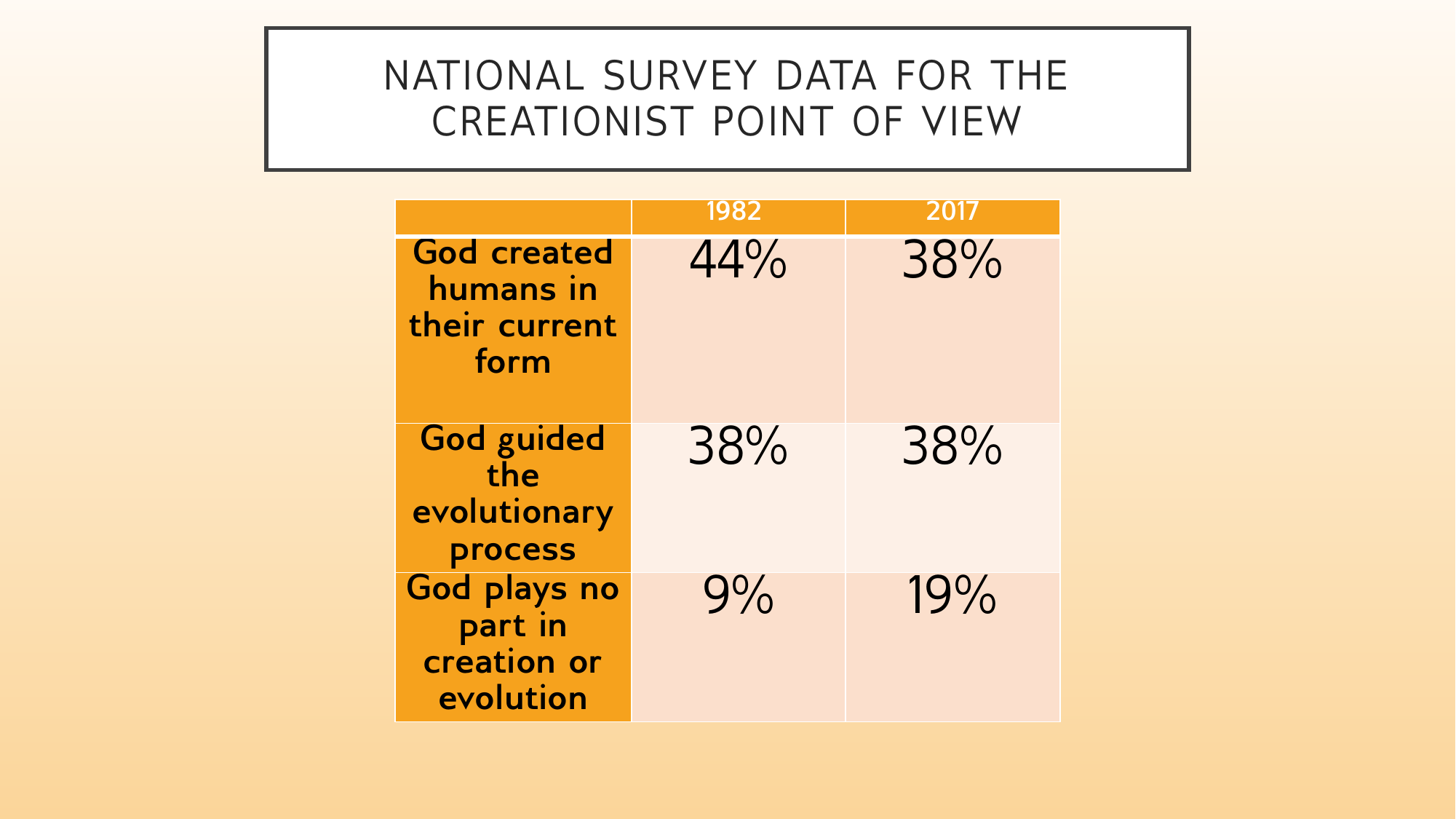

# National Survey Data for the Creationist Point of View
|  | 1982 | 2017 |
| --- | --- | --- |
| God created humans in their current form | 44% | 38% |
| God guided the evolutionary process | 38% | 38% |
| God plays no part in creation or evolution | 9% | 19% |